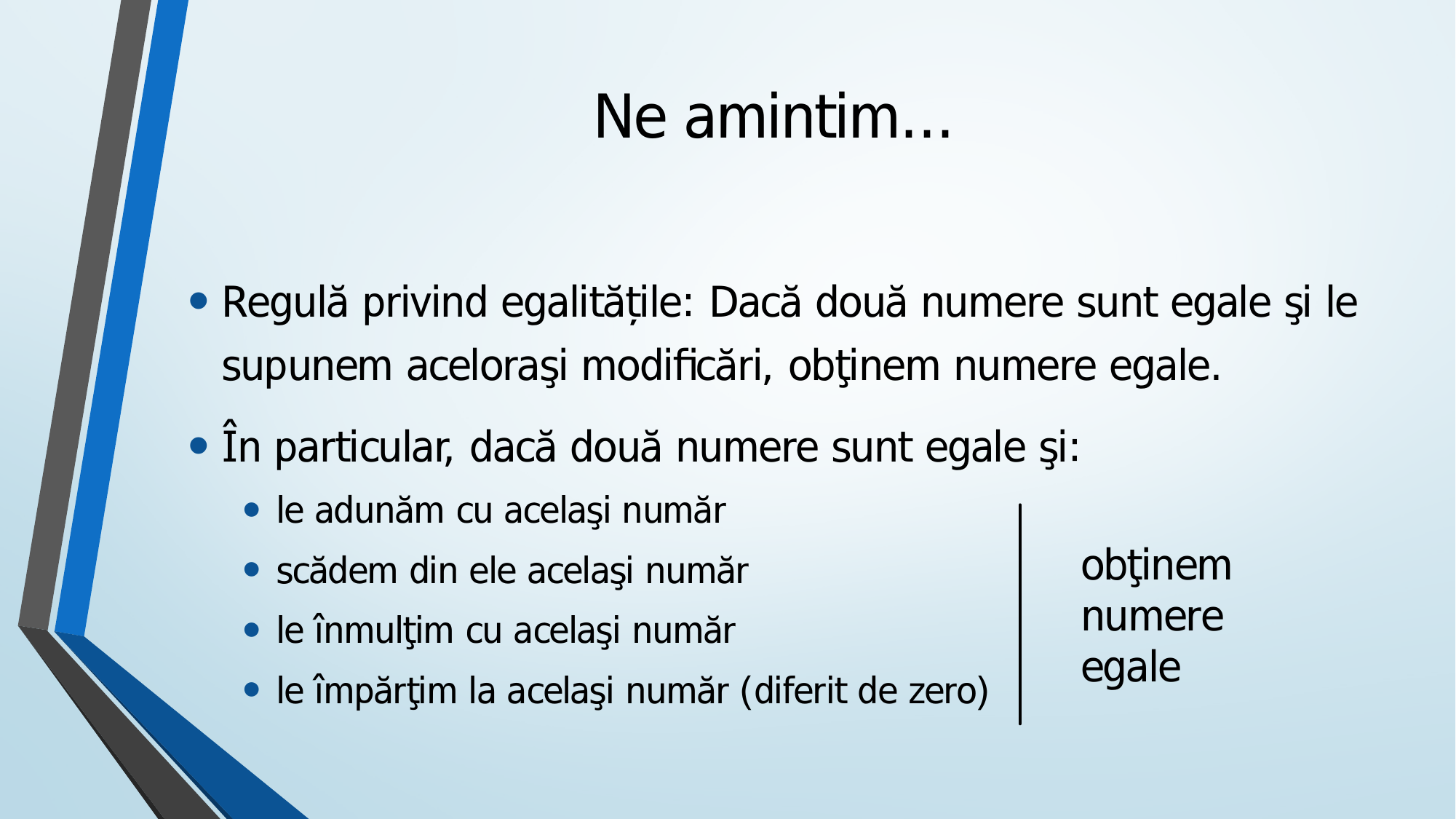

# Ne amintim...
Regulă privind egalitățile: Dacă două numere sunt egale şi le supunem aceloraşi modificări, obţinem numere egale.
În particular, dacă două numere sunt egale şi:
le adunăm cu acelaşi număr
scădem din ele acelaşi număr
le înmulţim cu acelaşi număr
le împărţim la acelaşi număr (diferit de zero)
obţinem numere egale